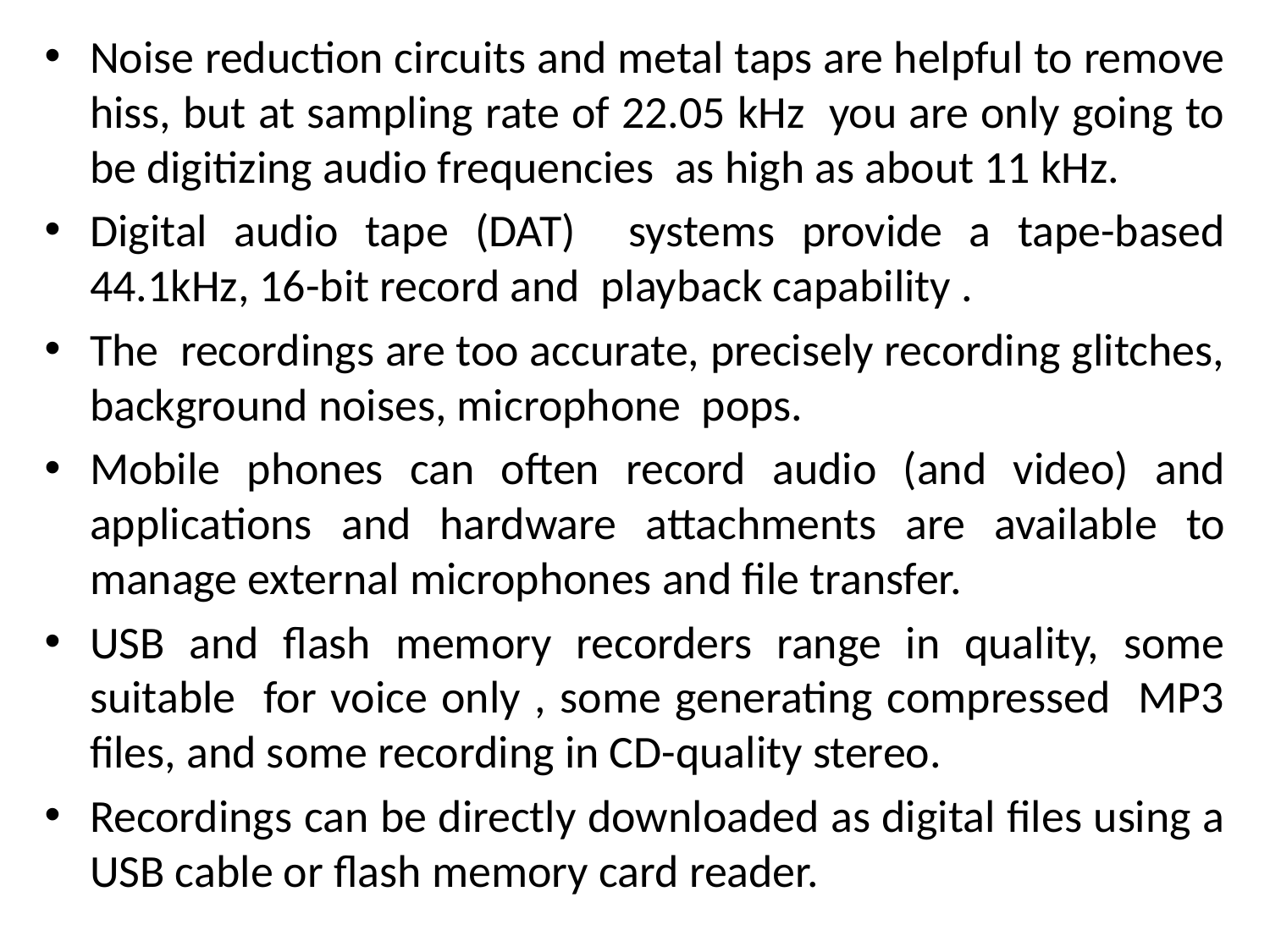

Noise reduction circuits and metal taps are helpful to remove hiss, but at sampling rate of 22.05 kHz  you are only going to be digitizing audio frequencies  as high as about 11 kHz.
Digital audio tape (DAT)  systems provide a tape-based 44.1kHz, 16-bit record and  playback capability .
The  recordings are too accurate, precisely recording glitches, background noises, microphone  pops.
Mobile phones can often record audio (and video) and applications and hardware attachments are available to manage external microphones and file transfer.
USB and flash memory recorders range in quality, some suitable  for voice only , some generating compressed  MP3 files, and some recording in CD-quality stereo.
Recordings can be directly downloaded as digital files using a USB cable or flash memory card reader.